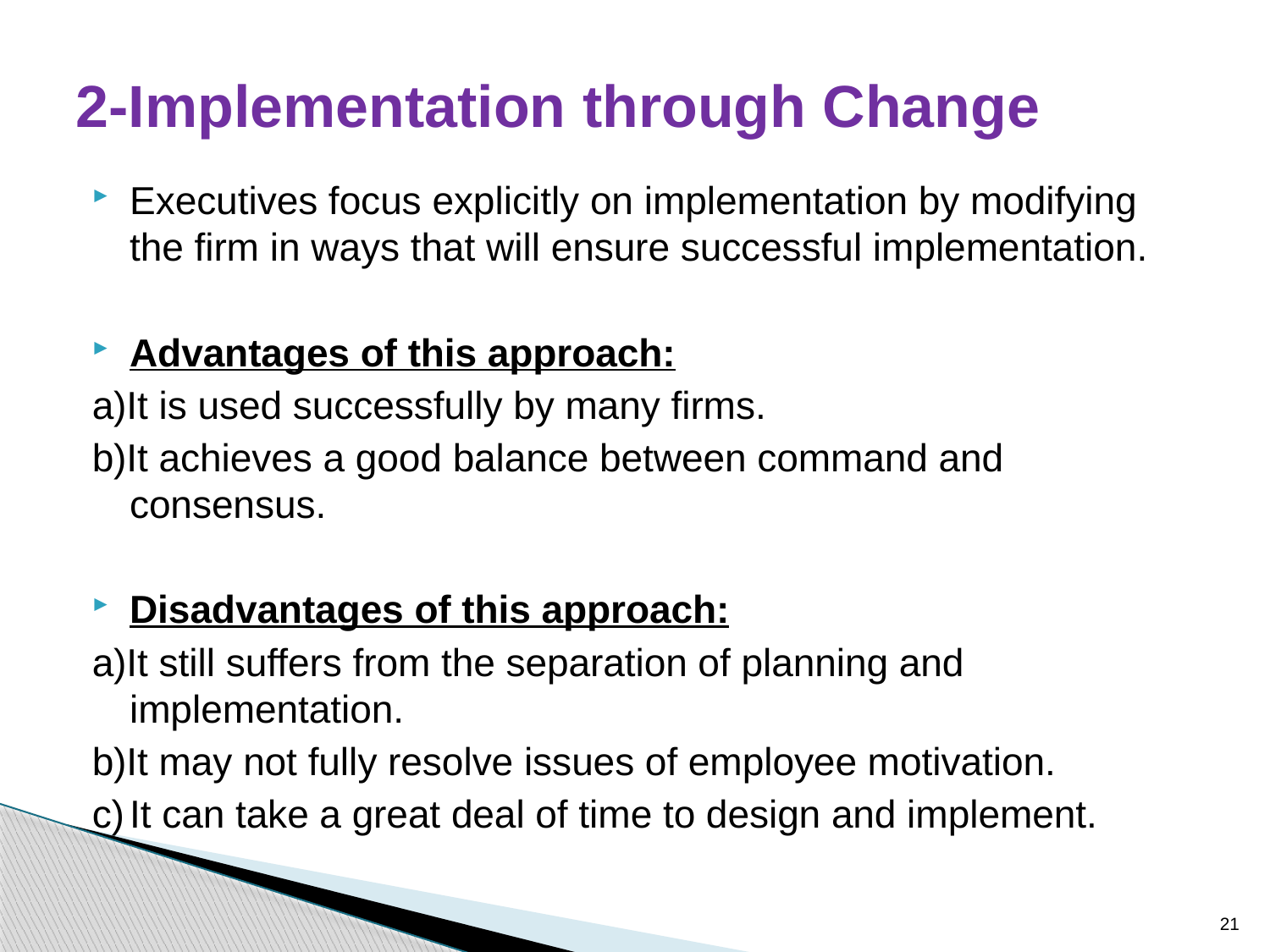

# 2-Implementation through Change
Executives focus explicitly on implementation by modifying the firm in ways that will ensure successful implementation.

Advantages of this approach:
a)It is used successfully by many firms.
b)It achieves a good balance between command and consensus.

Disadvantages of this approach:
a)It still suffers from the separation of planning and implementation.
b)It may not fully resolve issues of employee motivation.
c)	It can take a great deal of time to design and implement.

21